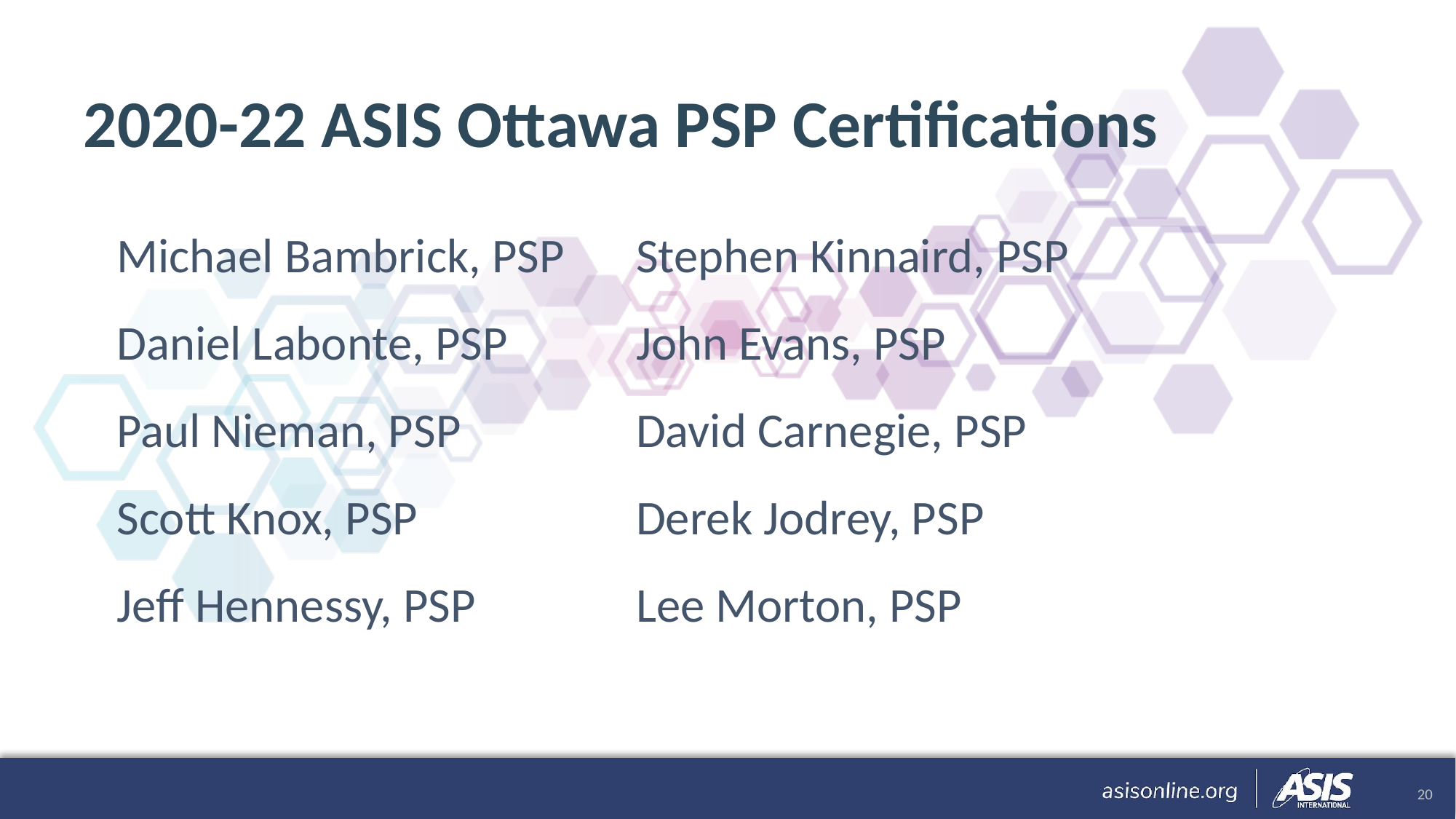

# 2020-22 ASIS Ottawa PSP Certifications
|  |
| --- |
|  |
|  |
|  |
|  |
Michael Bambrick, PSP
Daniel Labonte, PSP
Paul Nieman, PSP
Scott Knox, PSP
Jeff Hennessy, PSP
Stephen Kinnaird, PSP
John Evans, PSP
David Carnegie, PSP
Derek Jodrey, PSP
Lee Morton, PSP
20